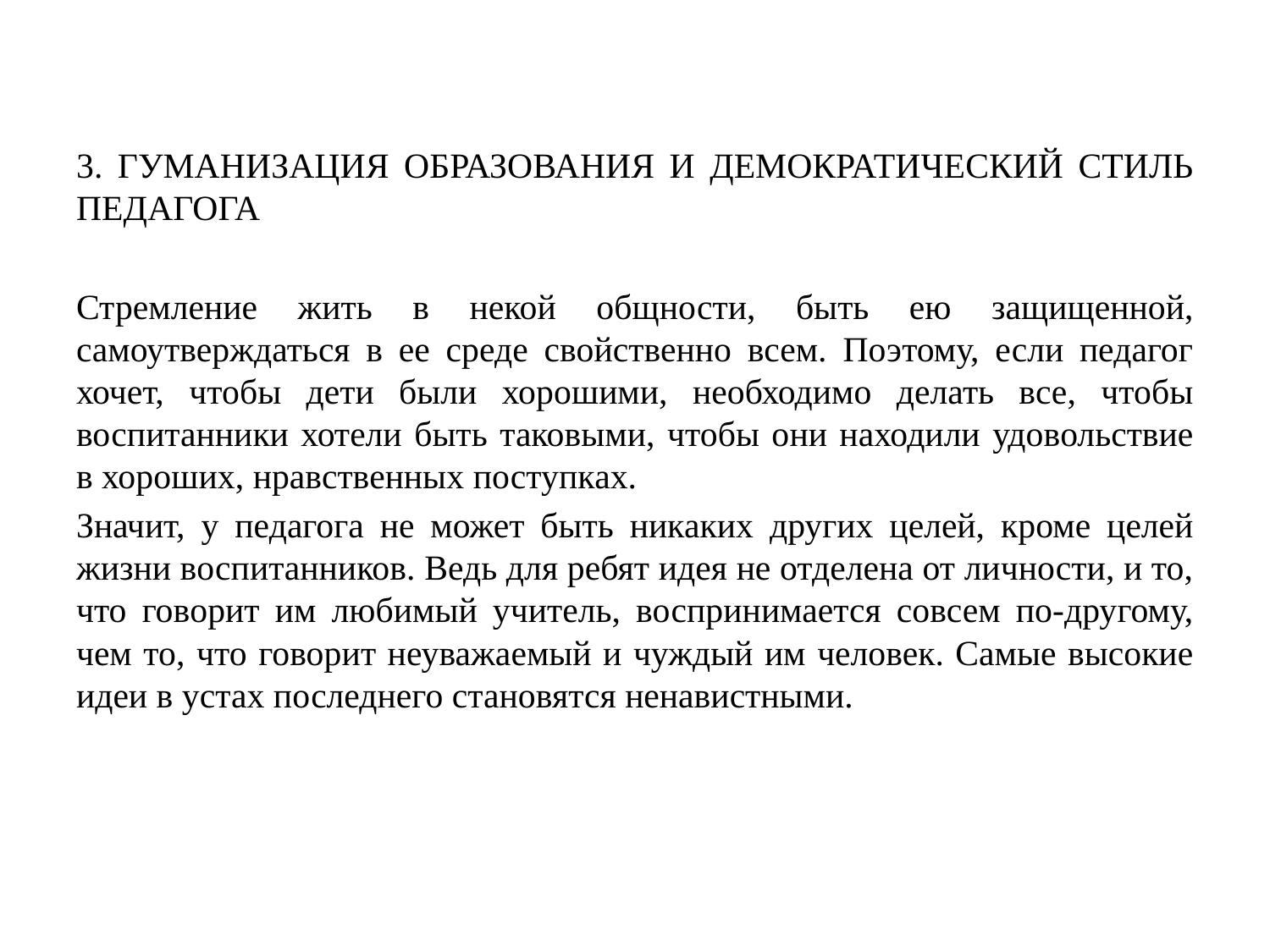

3. ГУМАНИЗАЦИЯ ОБРАЗОВАНИЯ И ДЕМОКРАТИЧЕСКИЙ СТИЛЬ ПЕДАГОГА

Стремление жить в некой общности, быть ею защищенной, самоутверждаться в ее среде свойственно всем. Поэтому, если педагог хочет, чтобы дети были хорошими, необходимо делать все, чтобы воспитанники хотели быть таковыми, чтобы они находили удовольствие в хороших, нравственных поступках.
Значит, у педагога не может быть никаких других целей, кроме целей жизни воспитанников. Ведь для ребят идея не отделена от личности, и то, что говорит им любимый учитель, воспринимается совсем по-другому, чем то, что говорит неуважаемый и чуждый им человек. Самые высокие идеи в устах последнего становятся ненавистными.